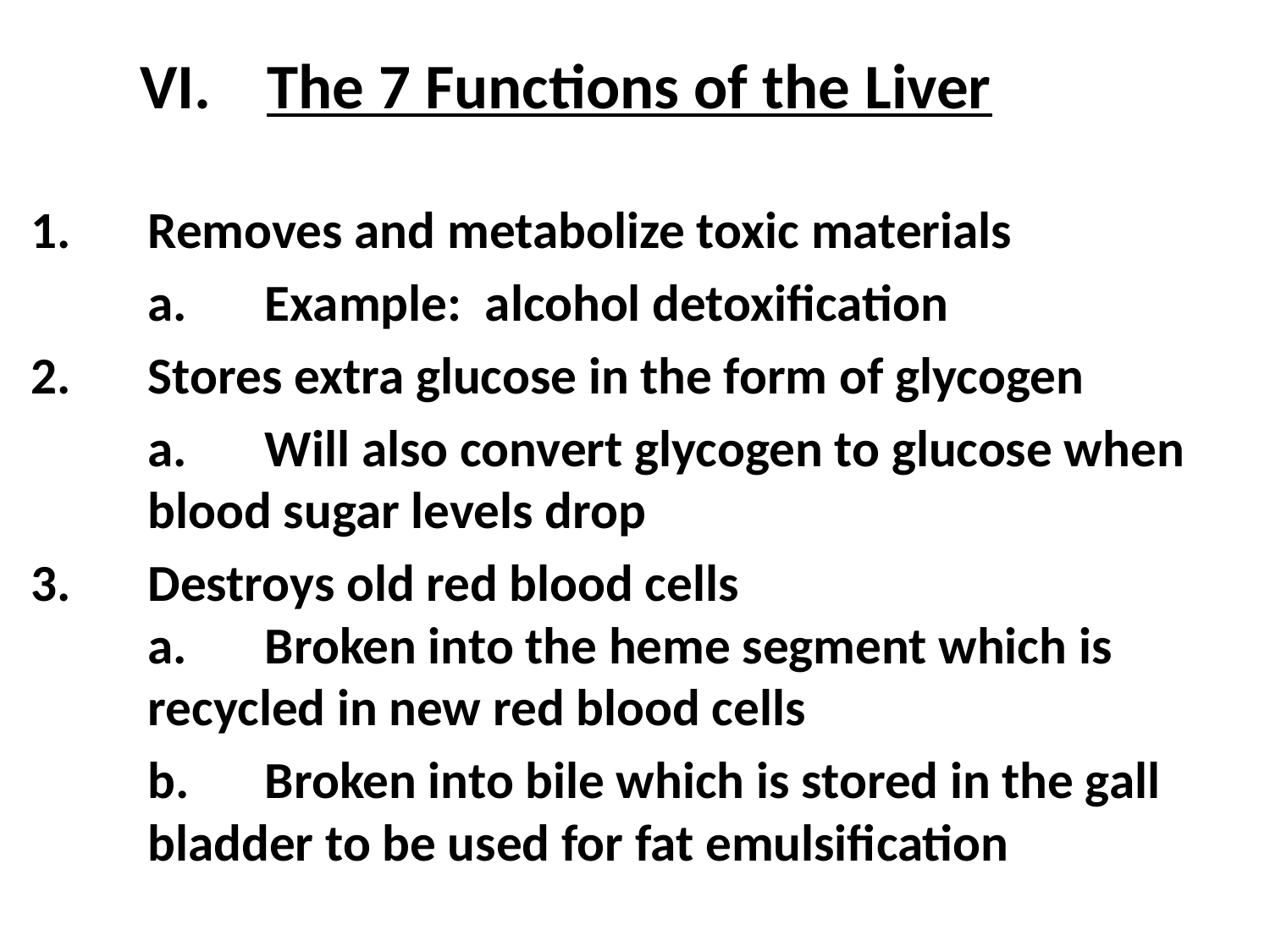

# VI.	The 7 Functions of the Liver
1.	Removes and metabolize toxic materials
	a.	Example:  alcohol detoxification
2.	Stores extra glucose in the form of glycogen
	a.	Will also convert glycogen to glucose when 			blood sugar levels drop
3.	Destroys old red blood cells
	a.	Broken into the heme segment which is 			recycled in new red blood cells
	b.	Broken into bile which is stored in the gall 			bladder to be used for fat emulsification